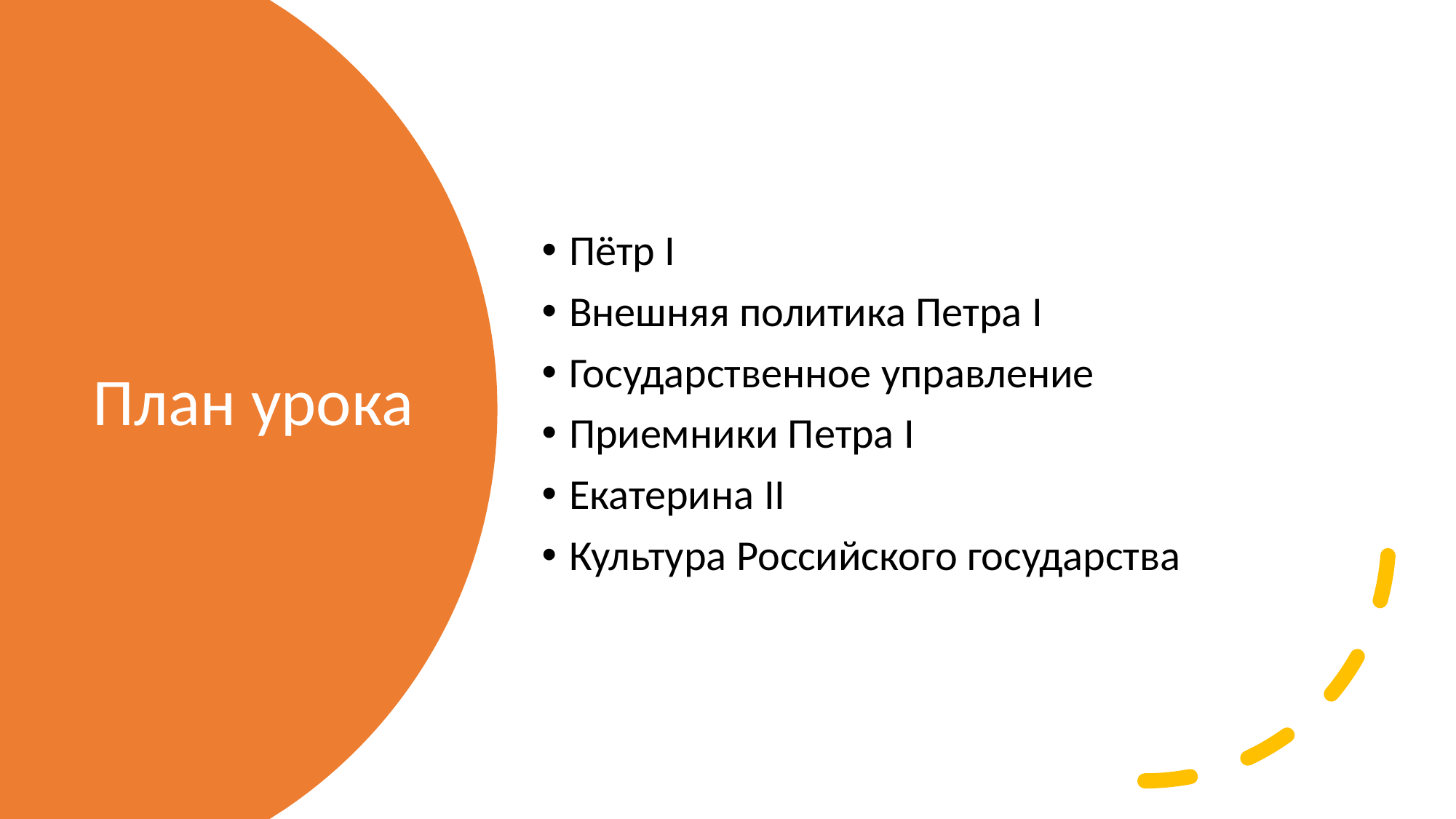

Пётр I
Внешняя политика Петра I
Государственное управление
Приемники Петра I
Екатерина II
Культура Российского государства
# План урока